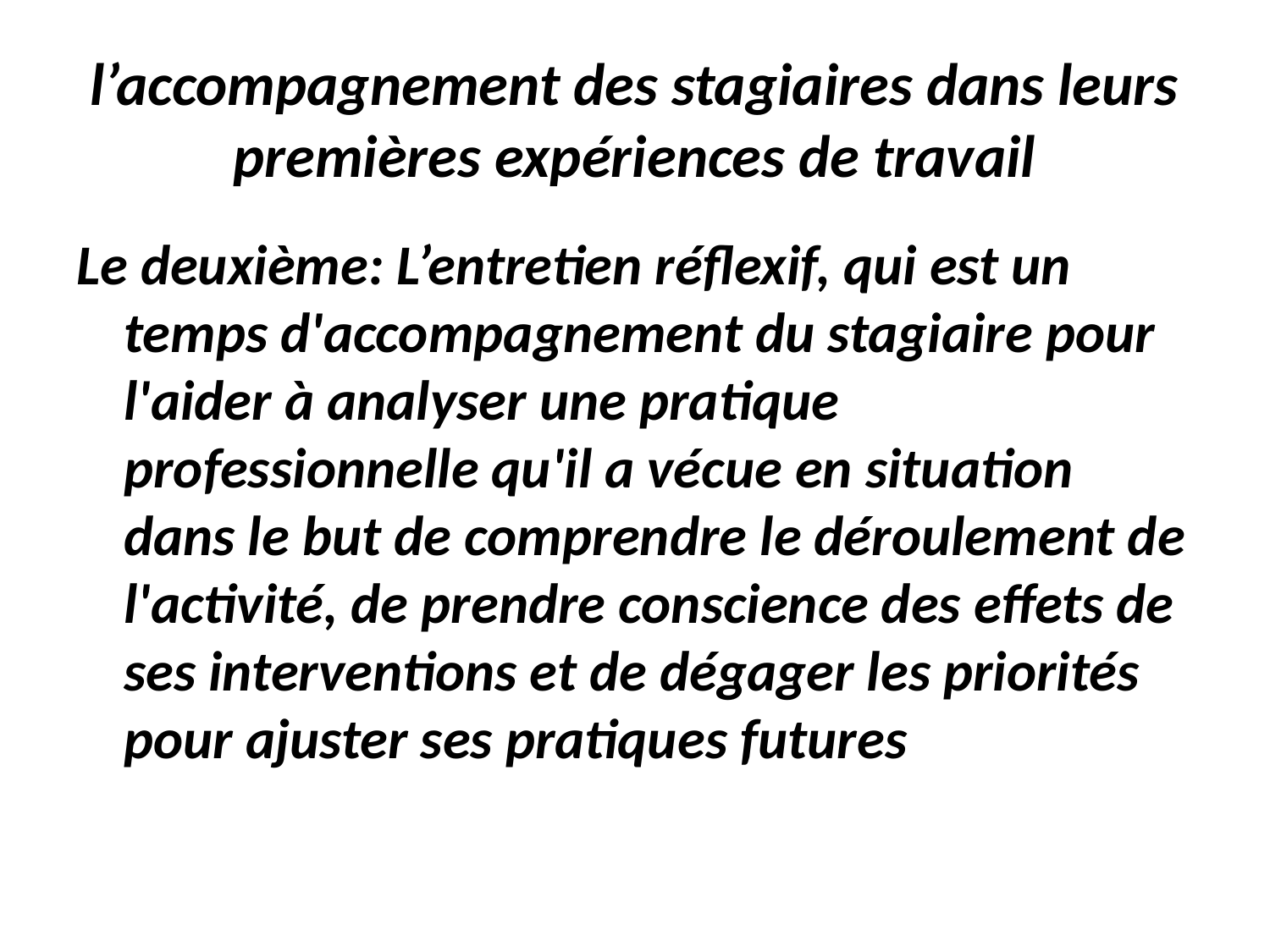

# l’accompagnement des stagiaires dans leurs premières expériences de travail
Le deuxième: L’entretien réflexif, qui est un temps d'accompagnement du stagiaire pour l'aider à analyser une pratique professionnelle qu'il a vécue en situation dans le but de comprendre le déroulement de l'activité, de prendre conscience des effets de ses interventions et de dégager les priorités pour ajuster ses pratiques futures